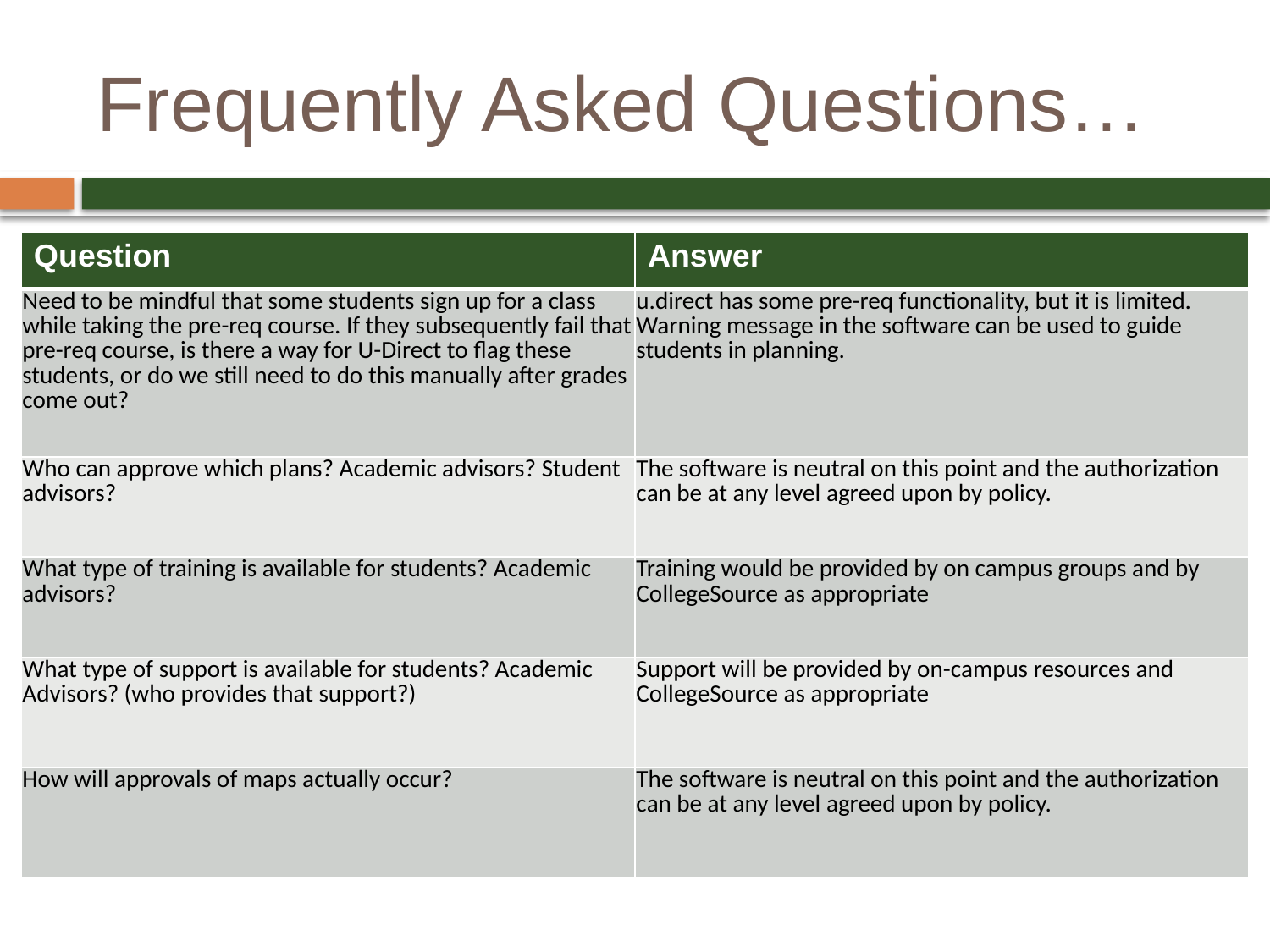

# Frequently Asked Questions…
| Question | Answer |
| --- | --- |
| Need to be mindful that some students sign up for a class while taking the pre-req course. If they subsequently fail that pre-req course, is there a way for U-Direct to flag these students, or do we still need to do this manually after grades come out? | u.direct has some pre-req functionality, but it is limited. Warning message in the software can be used to guide students in planning. |
| Who can approve which plans? Academic advisors? Student advisors? | The software is neutral on this point and the authorization can be at any level agreed upon by policy. |
| What type of training is available for students? Academic advisors? | Training would be provided by on campus groups and by CollegeSource as appropriate |
| What type of support is available for students? Academic Advisors? (who provides that support?) | Support will be provided by on-campus resources and CollegeSource as appropriate |
| How will approvals of maps actually occur? | The software is neutral on this point and the authorization can be at any level agreed upon by policy. |